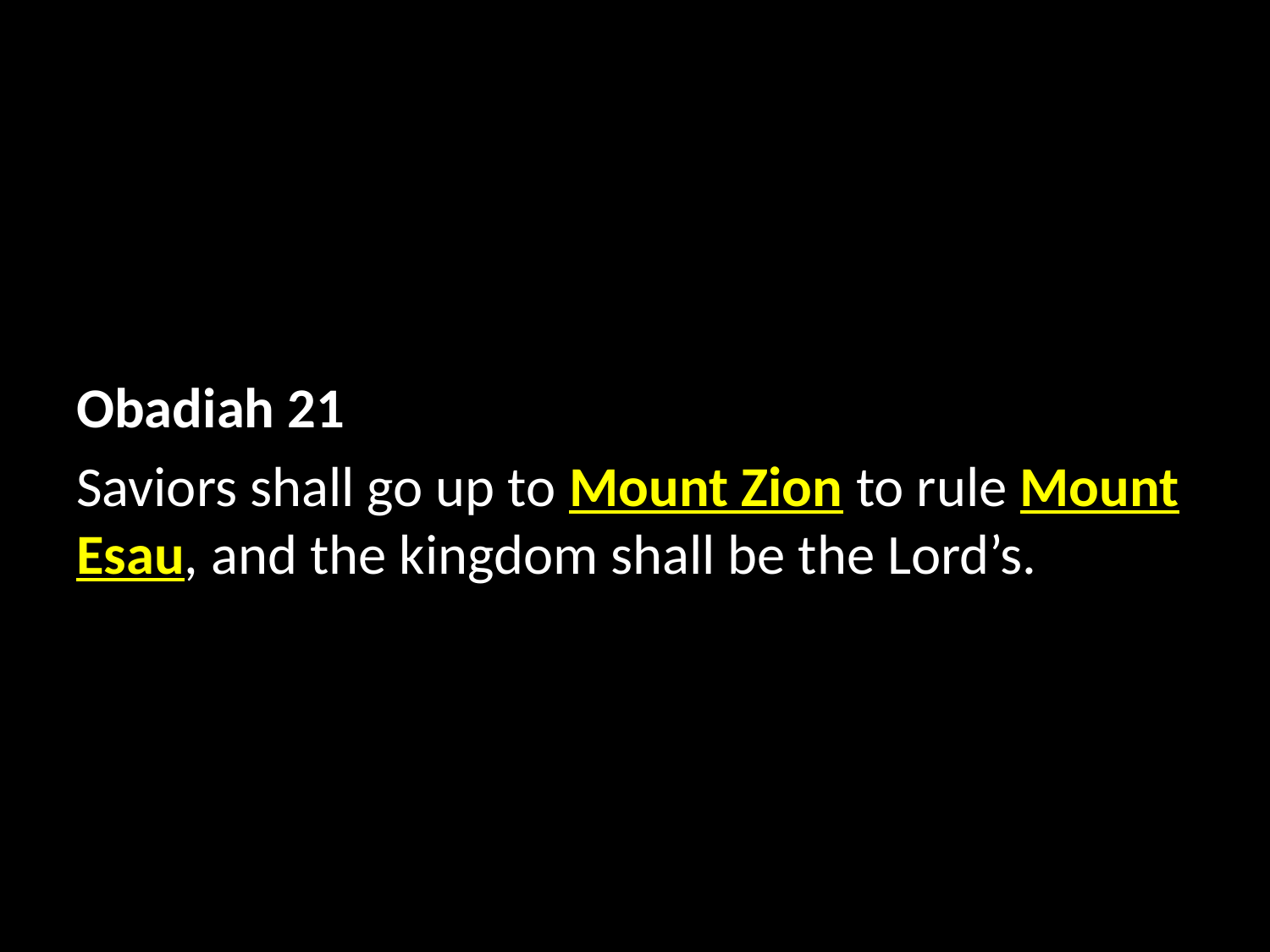

Obadiah 21
Saviors shall go up to Mount Zion to rule Mount Esau, and the kingdom shall be the Lord’s.